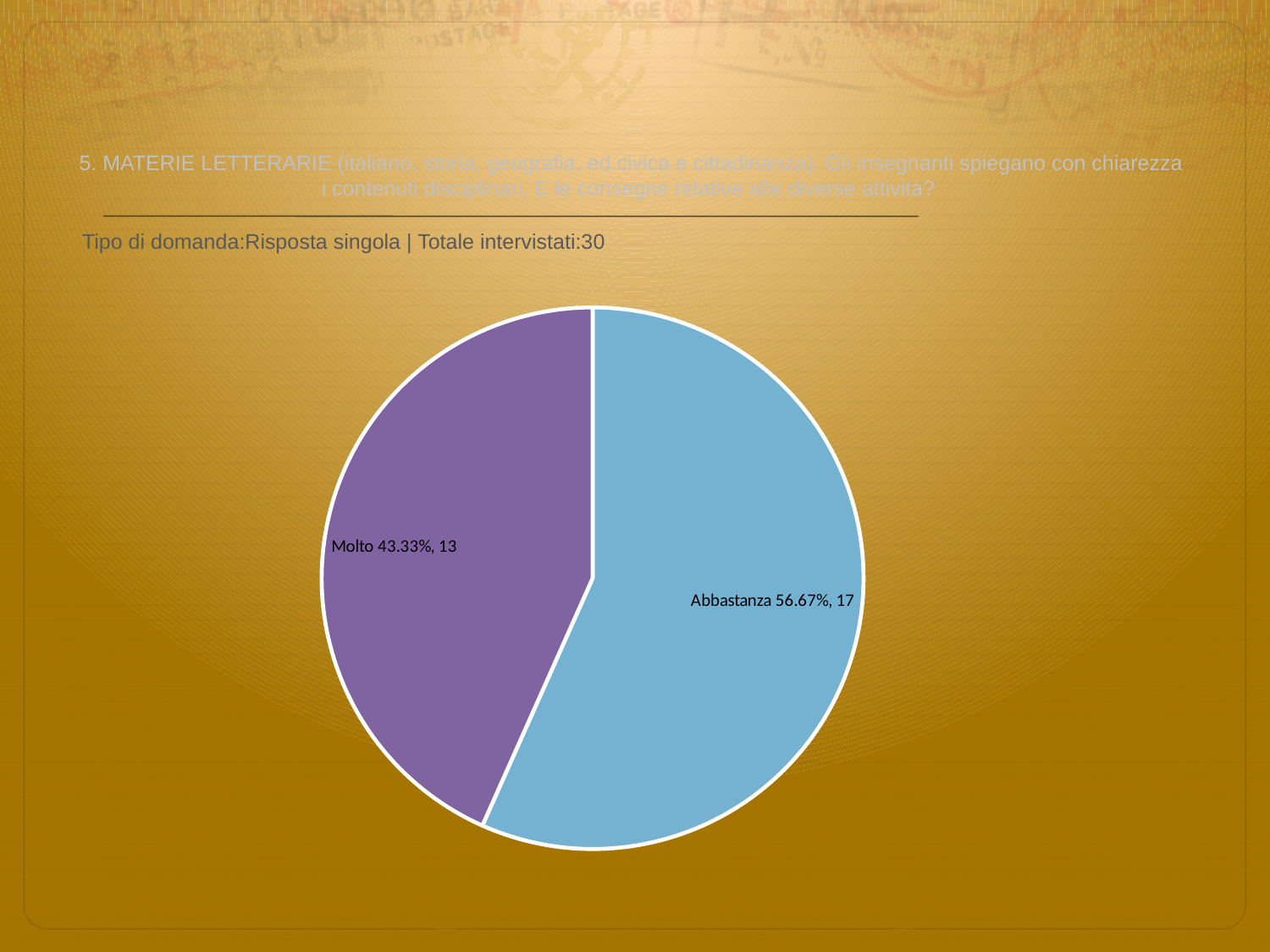

# 5. MATERIE LETTERARIE (italiano, storia, geografia, ed.civica e cittadinanza). Gli insegnanti spiegano con chiarezza  i contenuti disciplinari, E le consegne relative alle diverse attività?
 Tipo di domanda:Risposta singola | Totale intervistati:30

### Chart

| Category | Total |
|---|---|
| Per niente | 0.0 |
| Poco | 0.0 |
| Abbastanza | 0.5667 |
| Molto | 0.43330002 |